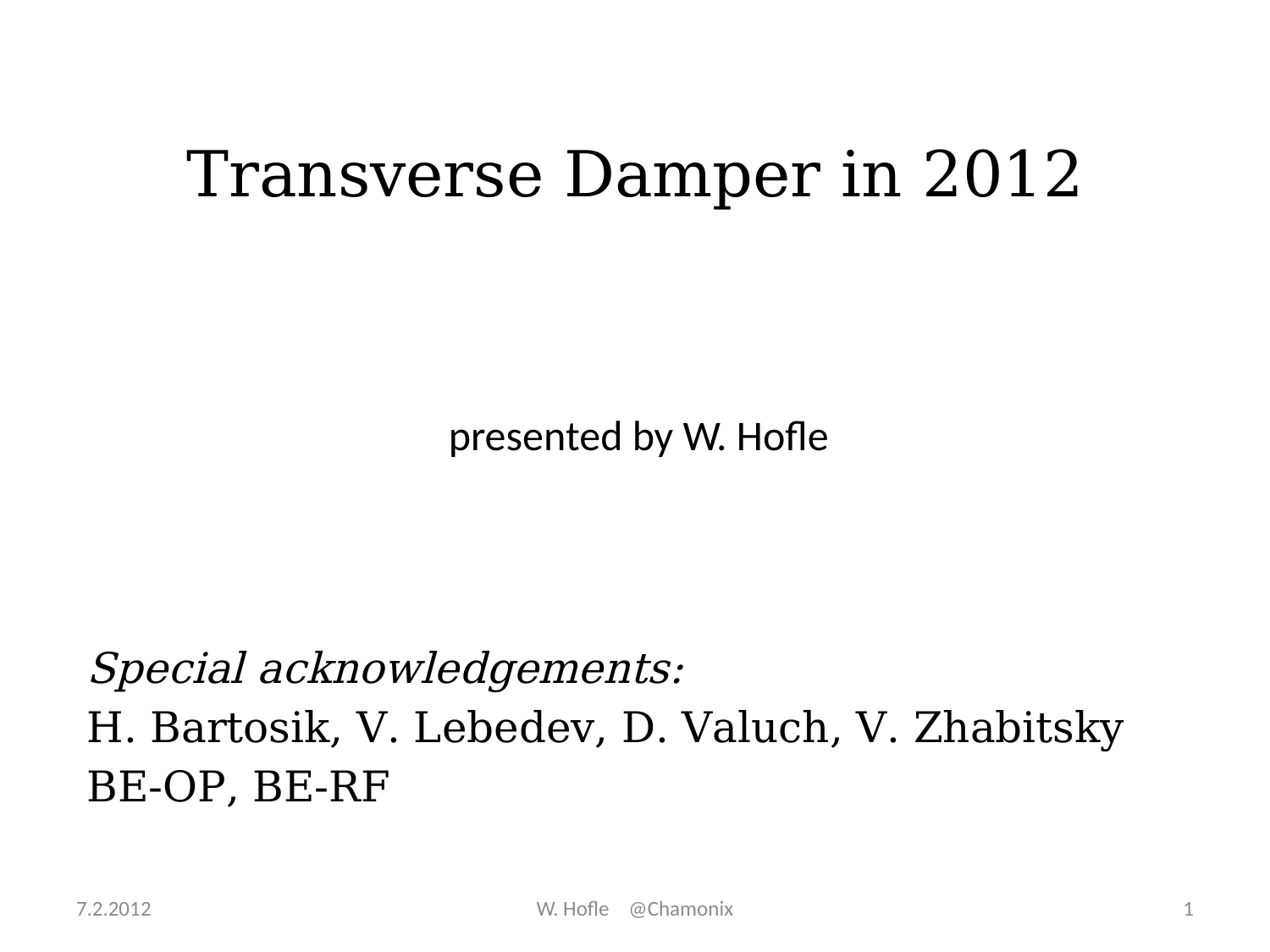

Transverse Damper in 2012
presented by W. Hofle
Special acknowledgements:
H. Bartosik, V. Lebedev, D. Valuch, V. Zhabitsky
BE-OP, BE-RF
7.2.2012
W. Hofle    @Chamonix
1